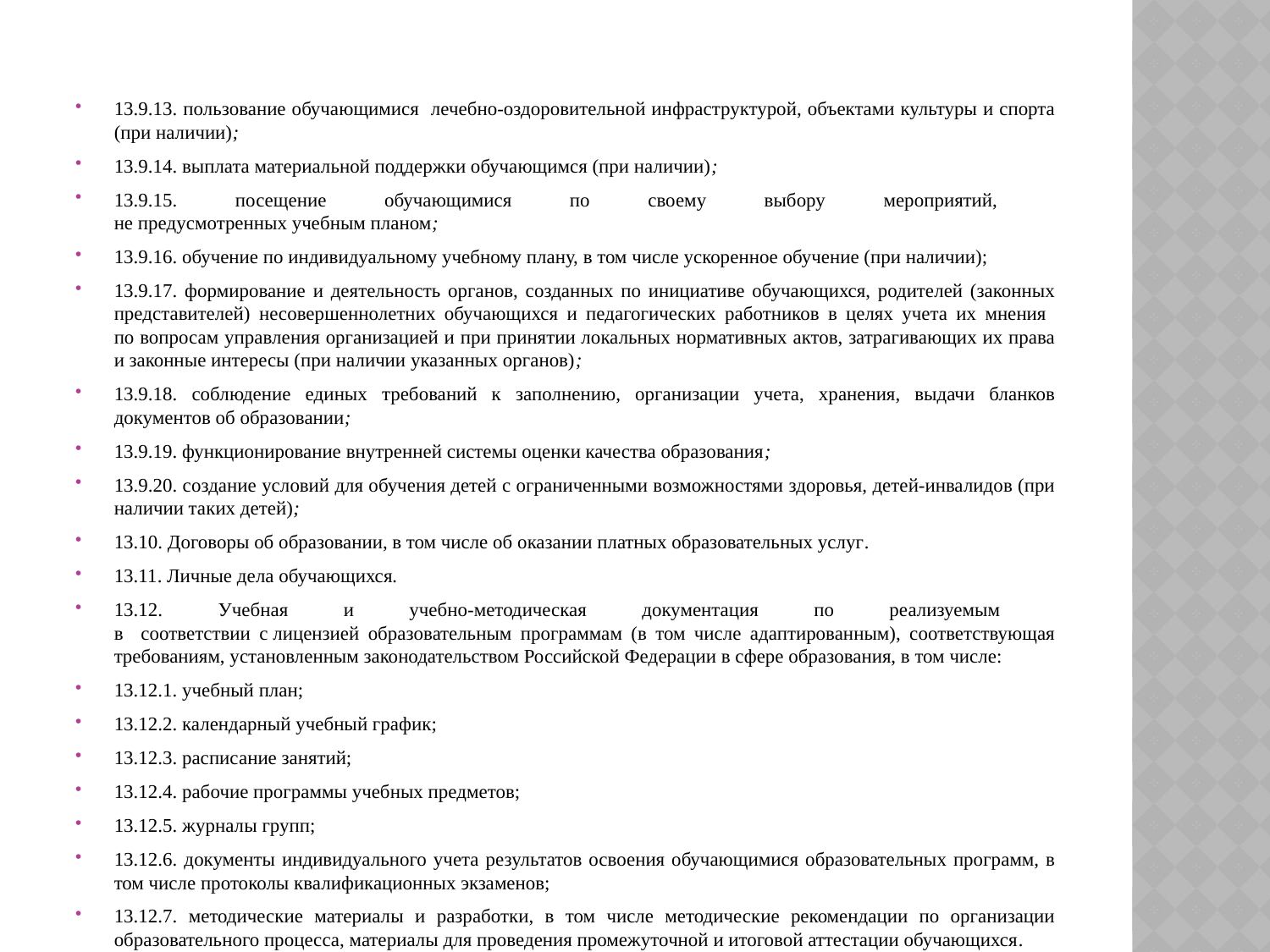

13.9.13. пользование обучающимися  лечебно-оздоровительной инфраструктурой, объектами культуры и спорта (при наличии);
13.9.14. выплата материальной поддержки обучающимся (при наличии);
13.9.15. посещение обучающимися по своему выбору мероприятий,
не предусмотренных учебным планом;
13.9.16. обучение по индивидуальному учебному плану, в том числе ускоренное обучение (при наличии);
13.9.17. формирование и деятельность органов, созданных по инициативе обучающихся, родителей (законных представителей) несовершеннолетних обучающихся и педагогических работников в целях учета их мнения
по вопросам управления организацией и при принятии локальных нормативных актов, затрагивающих их права и законные интересы (при наличии указанных органов);
13.9.18. соблюдение единых требований к заполнению, организации учета, хранения, выдачи бланков документов об образовании;
13.9.19. функционирование внутренней системы оценки качества образования;
13.9.20. создание условий для обучения детей с ограниченными возможностями здоровья, детей-инвалидов (при наличии таких детей);
13.10. Договоры об образовании, в том числе об оказании платных образовательных услуг.
13.11. Личные дела обучающихся.
13.12. Учебная и учебно-методическая документация по реализуемым
в  соответствии с лицензией образовательным программам (в том числе адаптированным), соответствующая требованиям, установленным законодательством Российской Федерации в сфере образования, в том числе:
13.12.1. учебный план;
13.12.2. календарный учебный график;
13.12.3. расписание занятий;
13.12.4. рабочие программы учебных предметов;
13.12.5. журналы групп;
13.12.6. документы индивидуального учета результатов освоения обучающимися образовательных программ, в том числе протоколы квалификационных экзаменов;
13.12.7. методические материалы и разработки, в том числе методические рекомендации по организации образовательного процесса, материалы для проведения промежуточной и итоговой аттестации обучающихся.